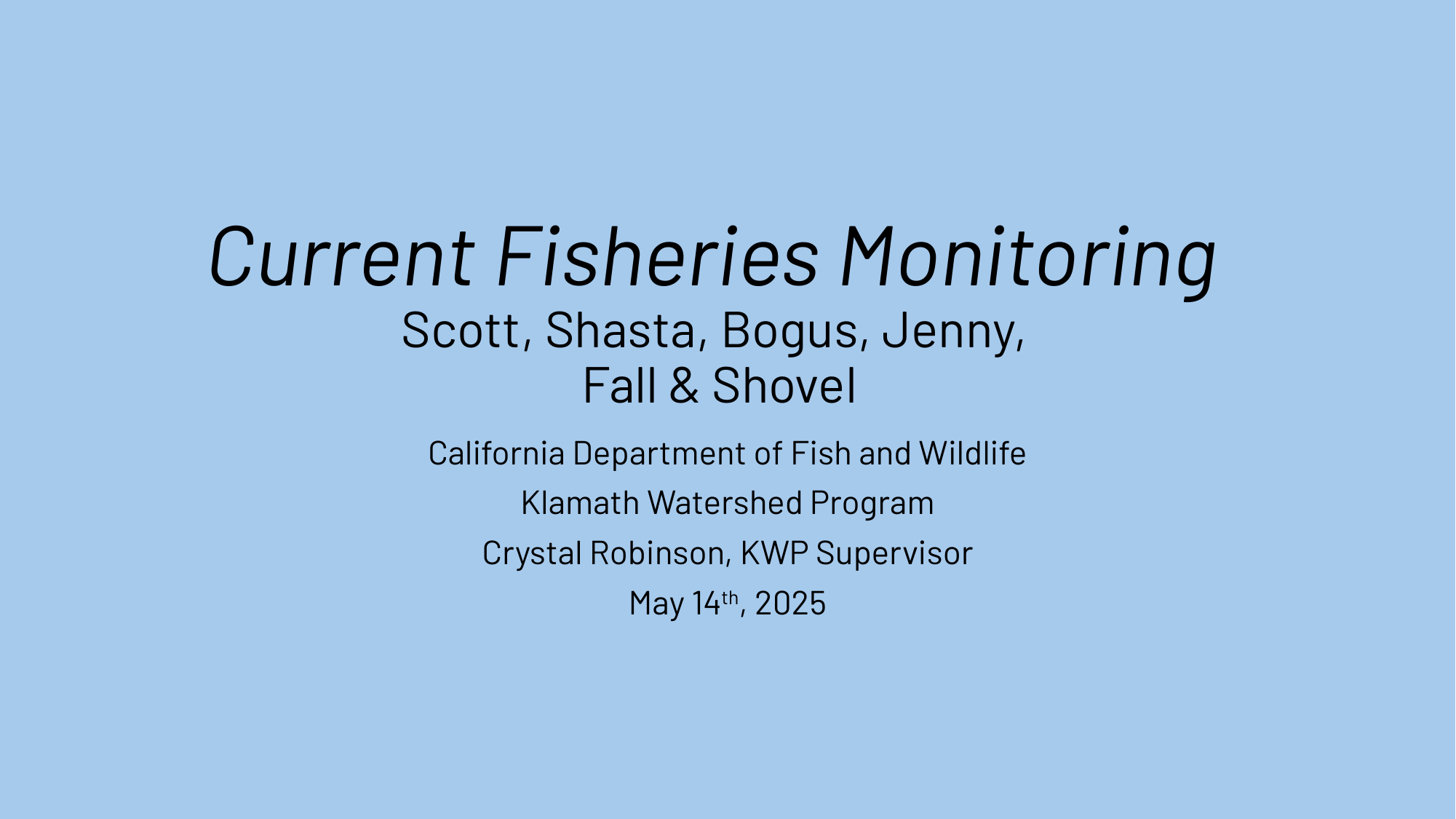

# Current Fisheries Monitoring Scott, Shasta, Bogus, Jenny, Fall & Shovel
California Department of Fish and Wildlife
Klamath Watershed Program
Crystal Robinson, KWP Supervisor
May 14th, 2025